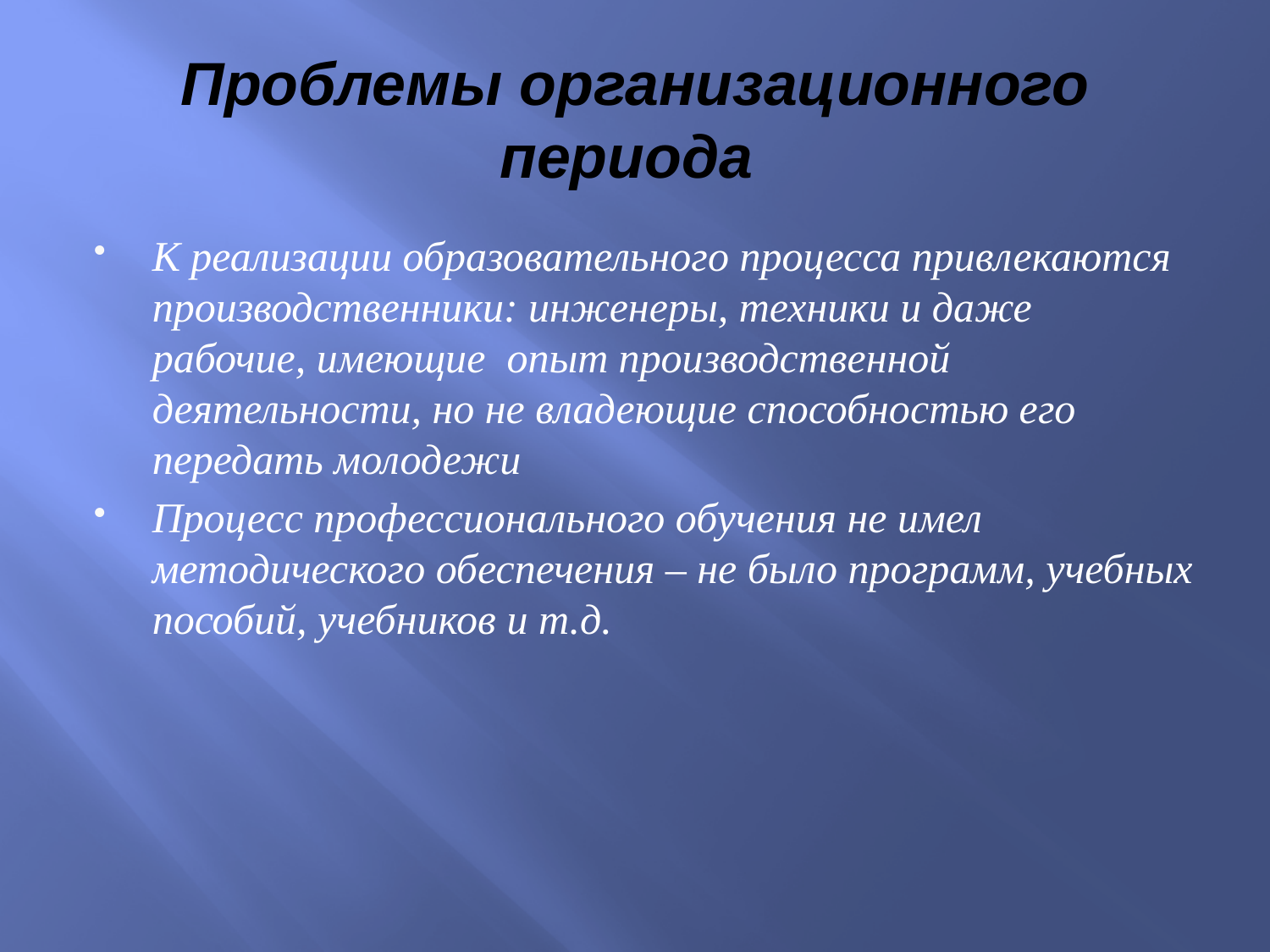

# Проблемы организационного периода
К реализации образовательного процесса привлекаются производственники: инженеры, техники и даже рабочие, имеющие  опыт производственной деятельности, но не владеющие способностью его передать молодежи
Процесс профессионального обучения не имел методического обеспечения – не было программ, учебных пособий, учебников и т.д.